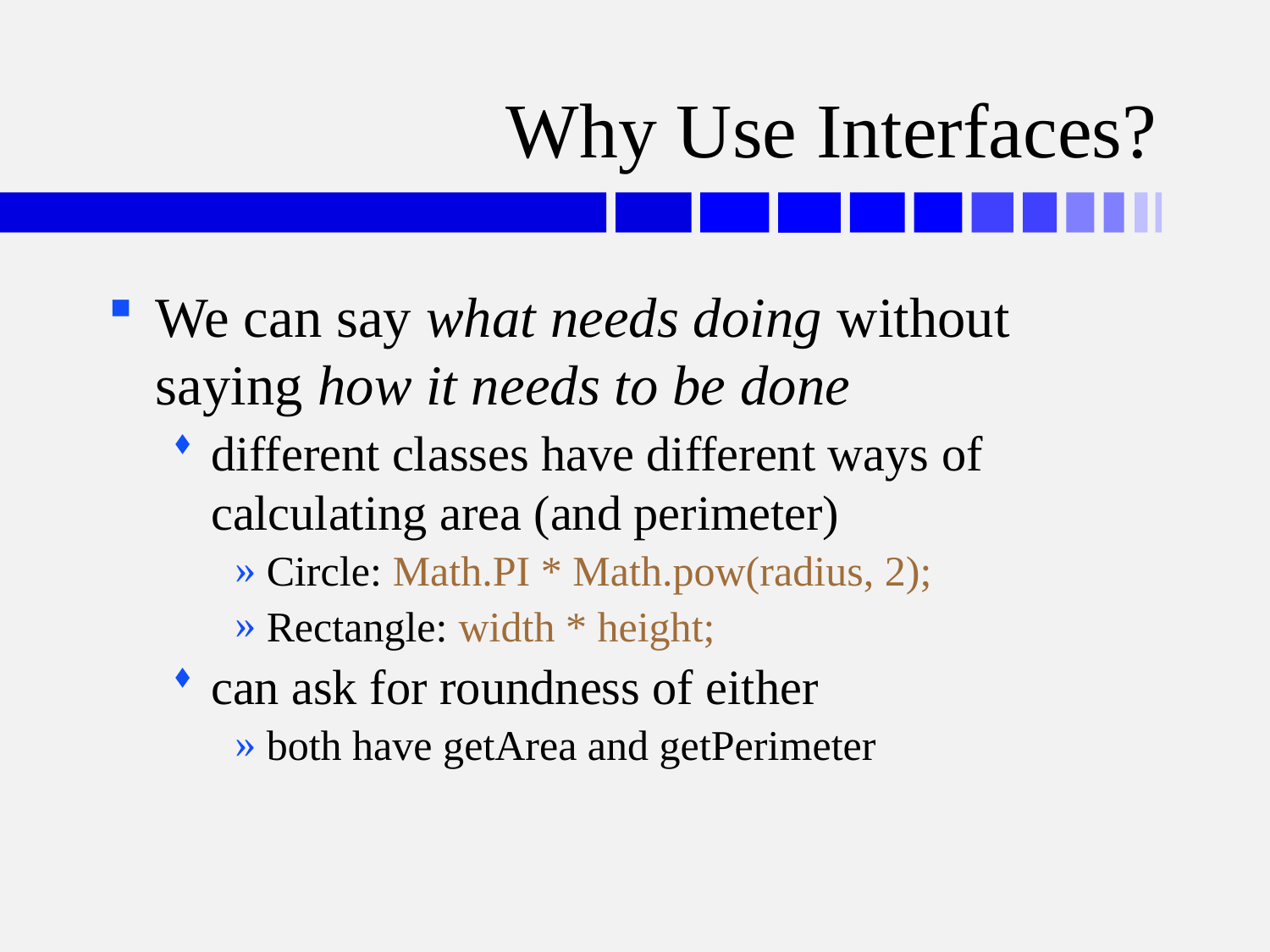

# Why Use Interfaces?
We can say what needs doing without saying how it needs to be done
different classes have different ways of calculating area (and perimeter)
Circle: Math.PI * Math.pow(radius, 2);
Rectangle: width * height;
can ask for roundness of either
both have getArea and getPerimeter